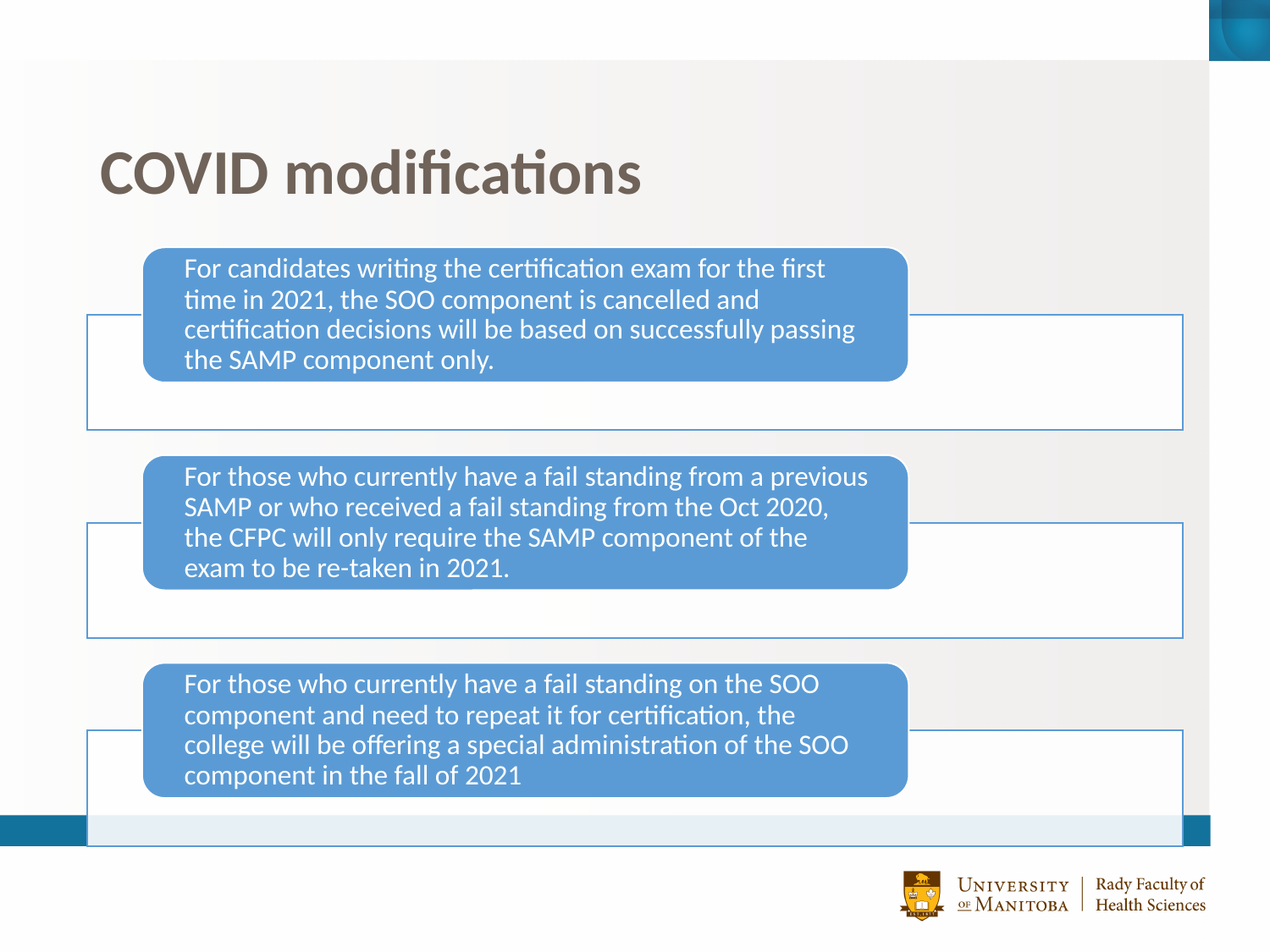

# COVID modifications
For candidates writing the certification exam for the first time in 2021, the SOO component is cancelled and certification decisions will be based on successfully passing the SAMP component only.
For those who currently have a fail standing from a previous SAMP or who received a fail standing from the Oct 2020, the CFPC will only require the SAMP component of the exam to be re-taken in 2021.
For those who currently have a fail standing on the SOO component and need to repeat it for certification, the college will be offering a special administration of the SOO component in the fall of 2021